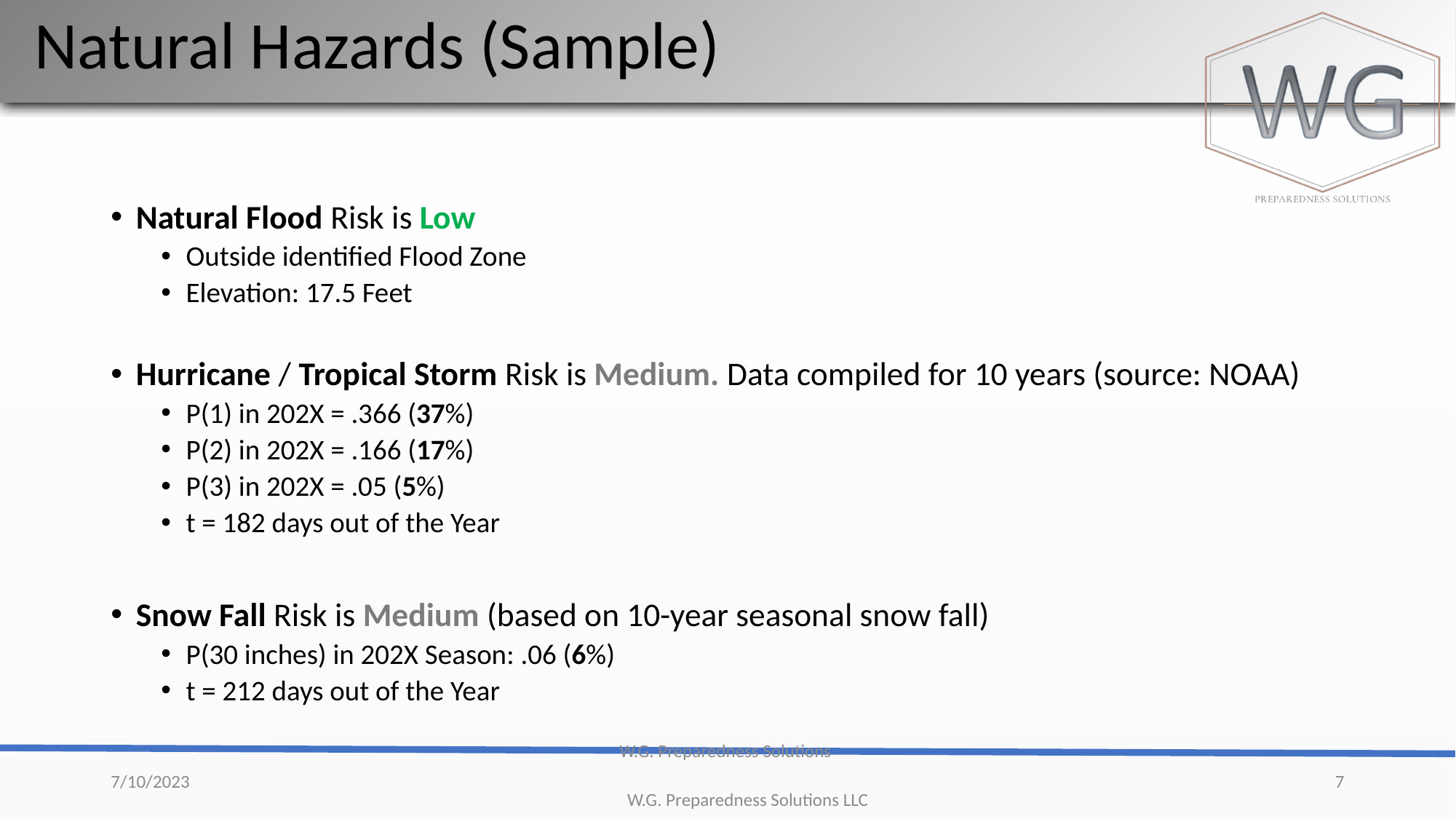

# Natural Hazards (Sample)
Natural Flood Risk is Low
Outside identified Flood Zone
Elevation: 17.5 Feet

Hurricane / Tropical Storm Risk is Medium. Data compiled for 10 years (source: NOAA)
P(1) in 202X = .366 (37%)
P(2) in 202X = .166 (17%)
P(3) in 202X = .05 (5%)
t = 182 days out of the Year

Snow Fall Risk is Medium (based on 10-year seasonal snow fall)
P(30 inches) in 202X Season: .06 (6%)
t = 212 days out of the Year

 W.G. Preparedness Solutions
7/10/2023
7